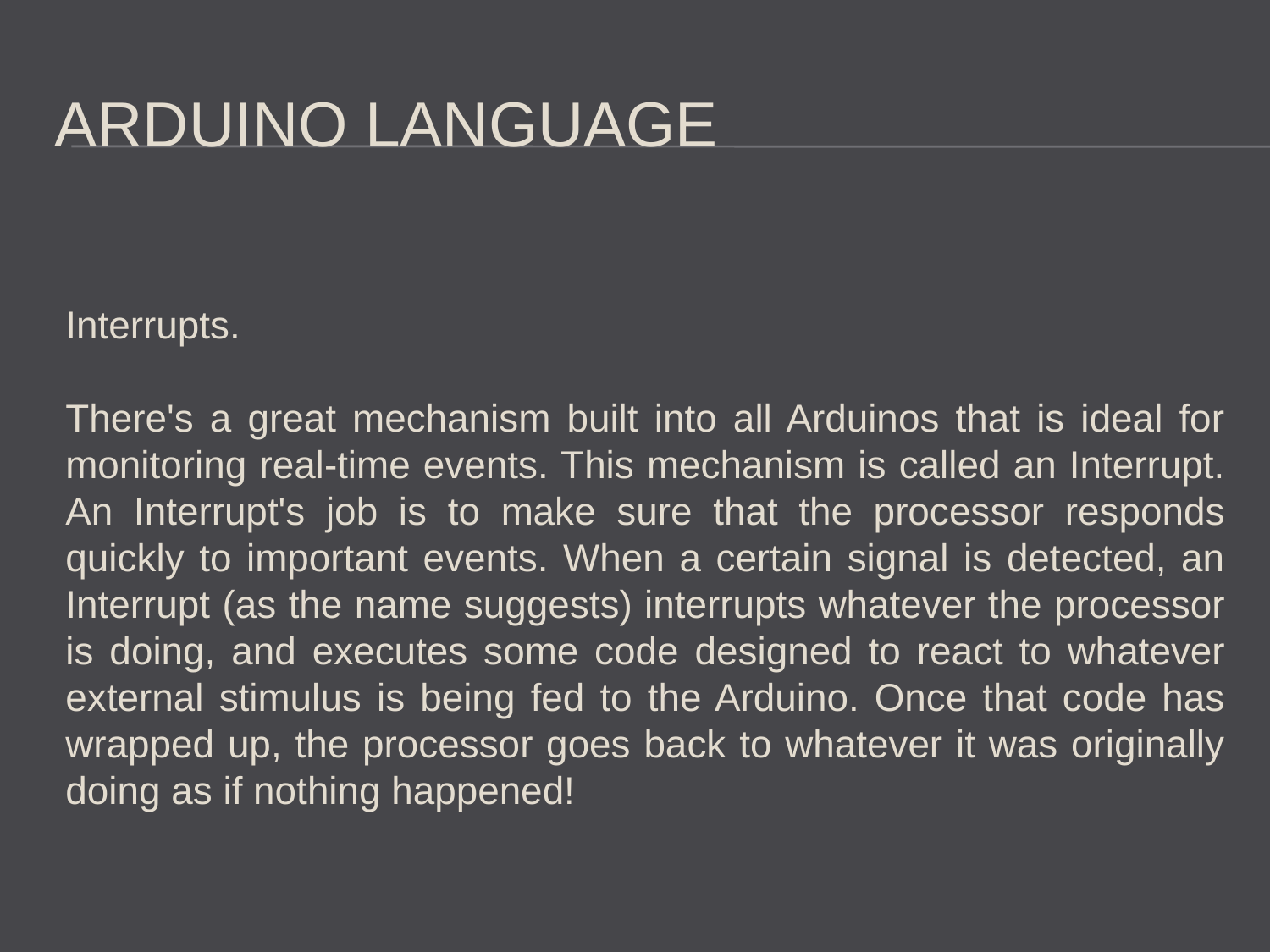

# Arduino Language

Interrupts.

There's a great mechanism built into all Arduinos that is ideal for monitoring real-time events. This mechanism is called an Interrupt. An Interrupt's job is to make sure that the processor responds quickly to important events. When a certain signal is detected, an Interrupt (as the name suggests) interrupts whatever the processor is doing, and executes some code designed to react to whatever external stimulus is being fed to the Arduino. Once that code has wrapped up, the processor goes back to whatever it was originally doing as if nothing happened!